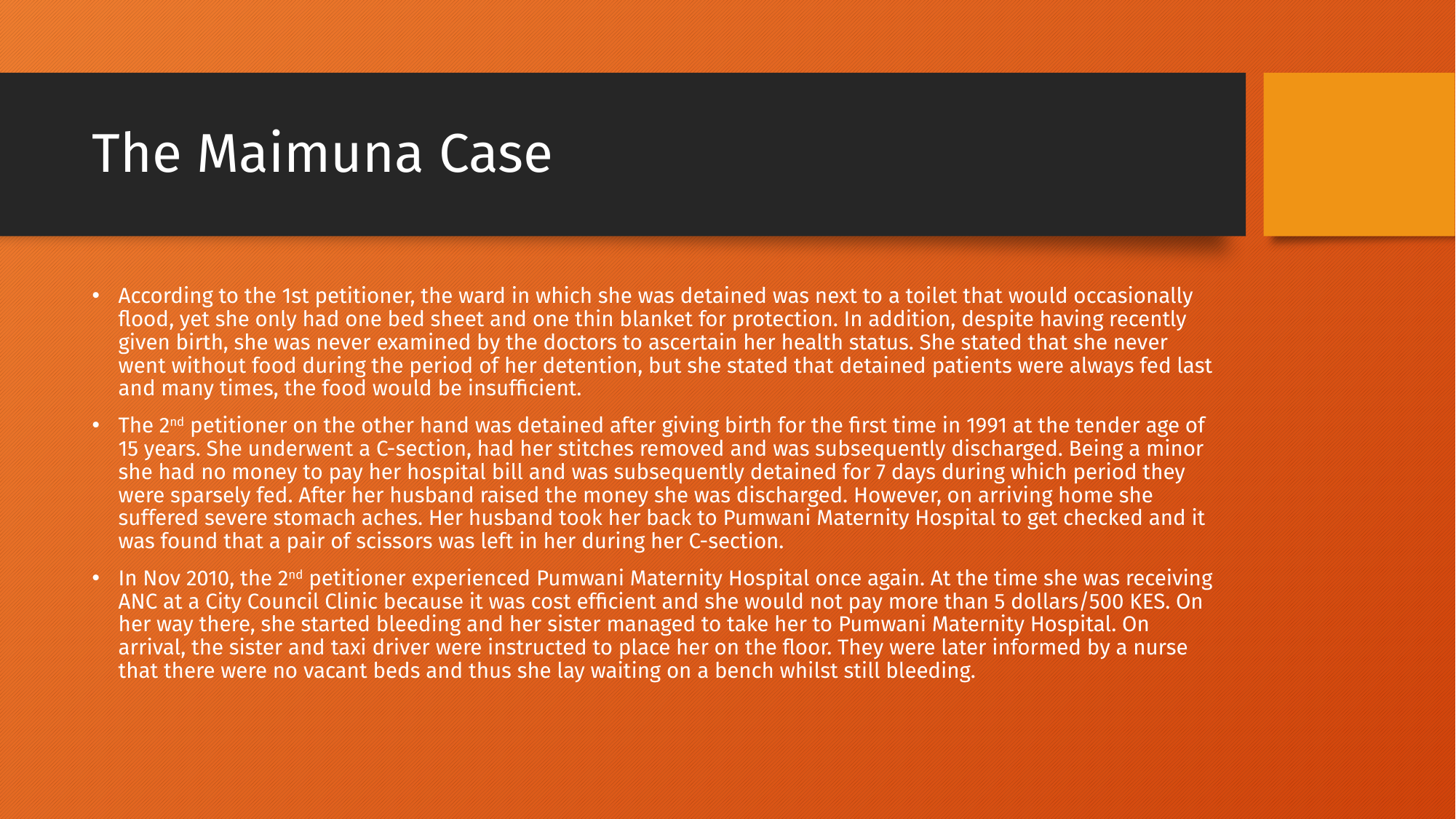

# The Maimuna Case
According to the 1st petitioner, the ward in which she was detained was next to a toilet that would occasionally flood, yet she only had one bed sheet and one thin blanket for protection. In addition, despite having recently given birth, she was never examined by the doctors to ascertain her health status. She stated that she never went without food during the period of her detention, but she stated that detained patients were always fed last and many times, the food would be insufficient.
The 2nd petitioner on the other hand was detained after giving birth for the first time in 1991 at the tender age of 15 years. She underwent a C-section, had her stitches removed and was subsequently discharged. Being a minor she had no money to pay her hospital bill and was subsequently detained for 7 days during which period they were sparsely fed. After her husband raised the money she was discharged. However, on arriving home she suffered severe stomach aches. Her husband took her back to Pumwani Maternity Hospital to get checked and it was found that a pair of scissors was left in her during her C-section.
In Nov 2010, the 2nd petitioner experienced Pumwani Maternity Hospital once again. At the time she was receiving ANC at a City Council Clinic because it was cost efficient and she would not pay more than 5 dollars/500 KES. On her way there, she started bleeding and her sister managed to take her to Pumwani Maternity Hospital. On arrival, the sister and taxi driver were instructed to place her on the floor. They were later informed by a nurse that there were no vacant beds and thus she lay waiting on a bench whilst still bleeding.